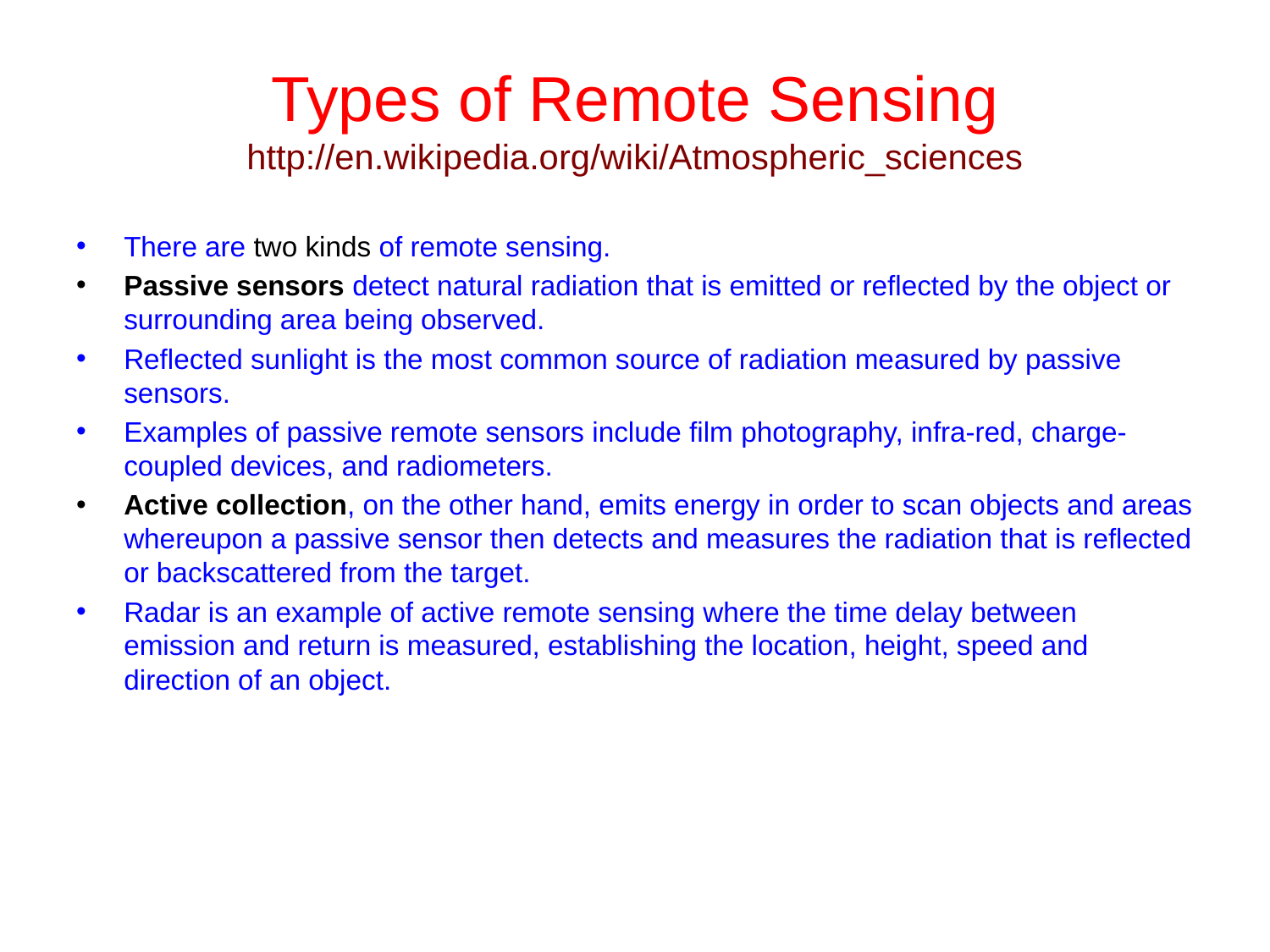

# Types of Remote Sensing http://en.wikipedia.org/wiki/Atmospheric_sciences
There are two kinds of remote sensing.
Passive sensors detect natural radiation that is emitted or reflected by the object or surrounding area being observed.
Reflected sunlight is the most common source of radiation measured by passive sensors.
Examples of passive remote sensors include film photography, infra-red, charge-coupled devices, and radiometers.
Active collection, on the other hand, emits energy in order to scan objects and areas whereupon a passive sensor then detects and measures the radiation that is reflected or backscattered from the target.
Radar is an example of active remote sensing where the time delay between emission and return is measured, establishing the location, height, speed and direction of an object.